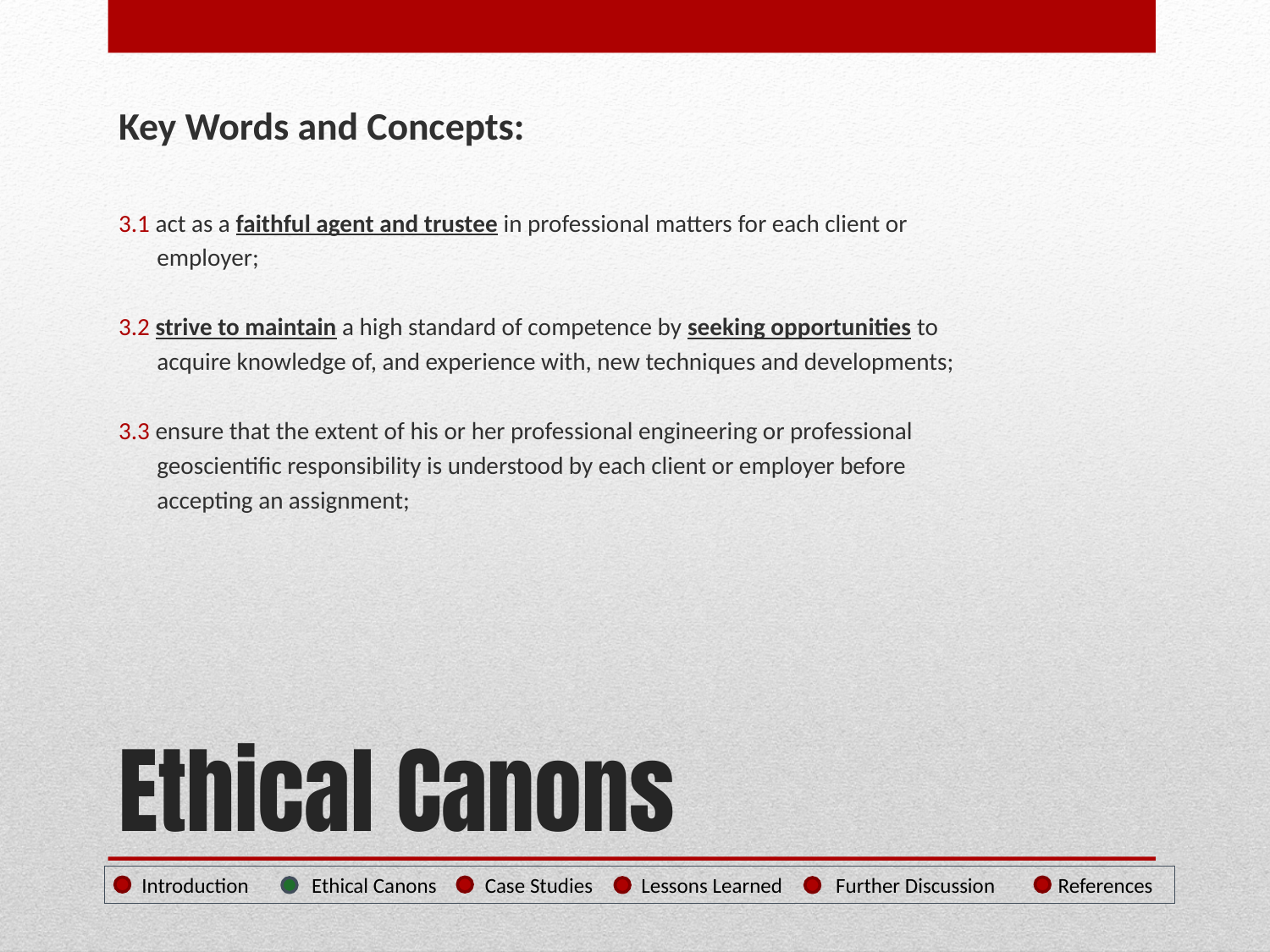

Key Words and Concepts:

3.1 act as a faithful agent and trustee in professional matters for each client or
       employer;

3.2 strive to maintain a high standard of competence by seeking opportunities to
       acquire knowledge of, and experience with, new techniques and developments;

3.3 ensure that the extent of his or her professional engineering or professional
       geoscientific responsibility is understood by each client or employer before
       accepting an assignment;
# Ethical Canons
     Introduction             Ethical Canons          Case Studies          Lessons Learned           Further Discussion             References